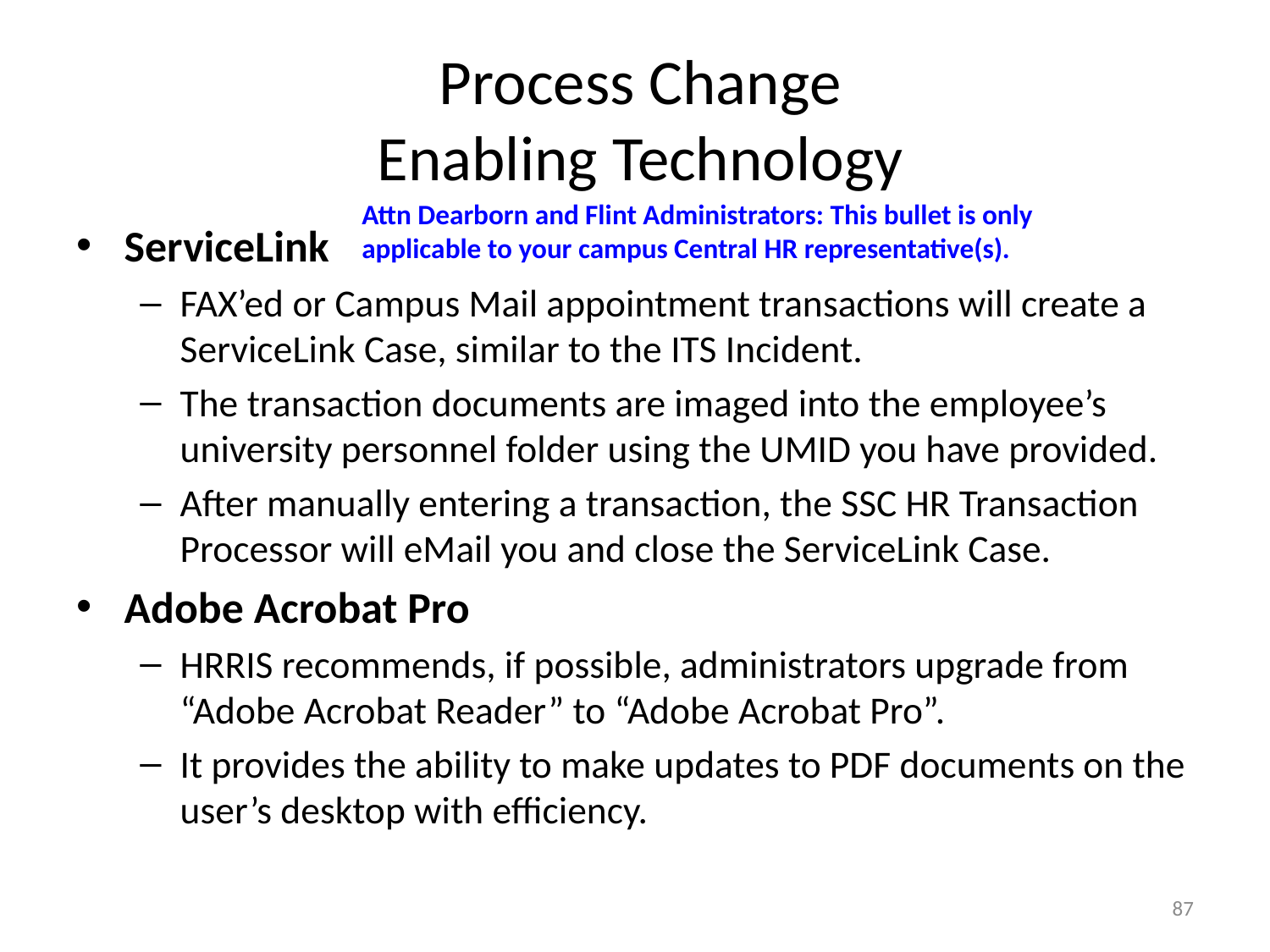

# Process Change Enabling Technology
Attn Dearborn and Flint Administrators: This bullet is only applicable to your campus Central HR representative(s).
ServiceLink
FAX’ed or Campus Mail appointment transactions will create a ServiceLink Case, similar to the ITS Incident.
The transaction documents are imaged into the employee’s university personnel folder using the UMID you have provided.
After manually entering a transaction, the SSC HR Transaction Processor will eMail you and close the ServiceLink Case.
Adobe Acrobat Pro
HRRIS recommends, if possible, administrators upgrade from “Adobe Acrobat Reader” to “Adobe Acrobat Pro”.
It provides the ability to make updates to PDF documents on the user’s desktop with efficiency.

87